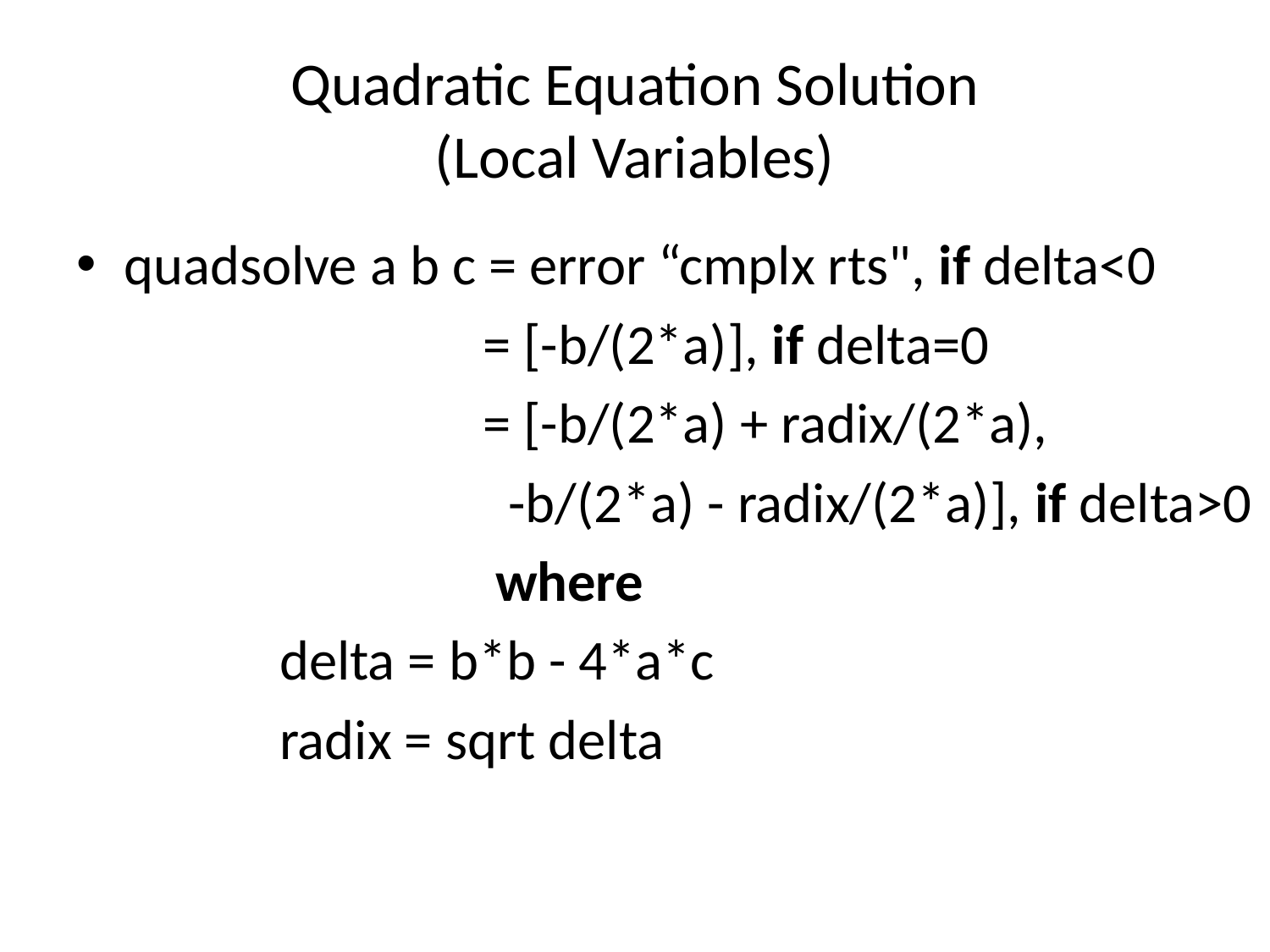

# Quadratic Equation Solution (Local Variables)
quadsolve a b c = error “cmplx rts", if delta<0
                                = [-b/(2*a)], if delta=0
                                = [-b/(2*a) + radix/(2*a),
                                  -b/(2*a) - radix/(2*a)], if delta>0
                                 where
                delta = b*b - 4*a*c
                radix = sqrt delta